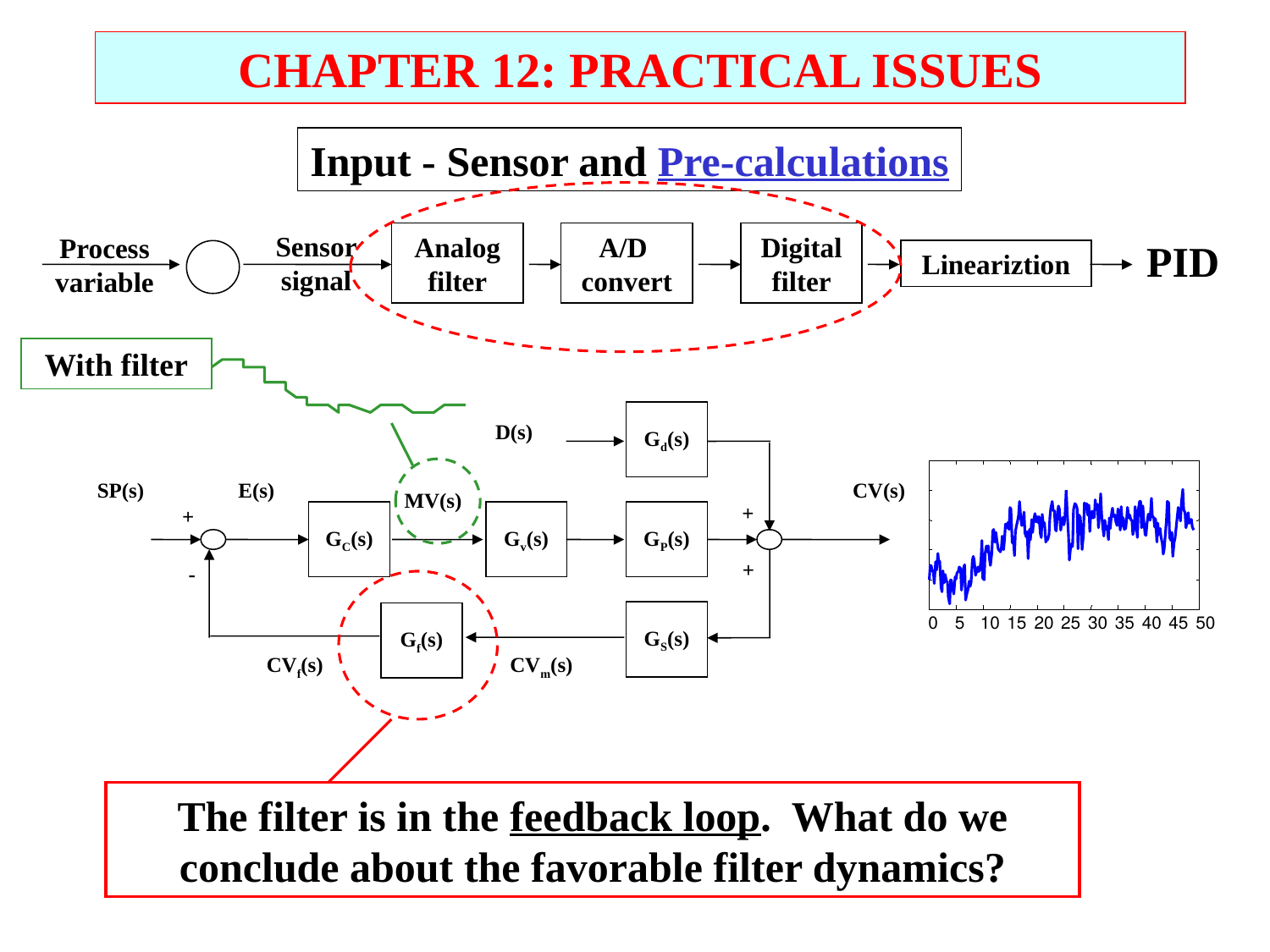

CHAPTER 12: PRACTICAL ISSUES
Input - Sensor and Pre-calculations

Sensor signal
Analog filter
A/D
convert
Digital
filter
Process
variable
PID
Lineariztion

With filter

Gd(s)
D(s)

SP(s)
E(s)
CV(s)
MV(s)
+
+
GC(s)
Gv(s)
GP(s)

+
-
GS(s)
Gf(s)

CVf(s)
CVm(s)

0
5
10
15
20
25
30
35
40
45
50

The filter is in the feedback loop.  What do we conclude about the favorable filter dynamics?